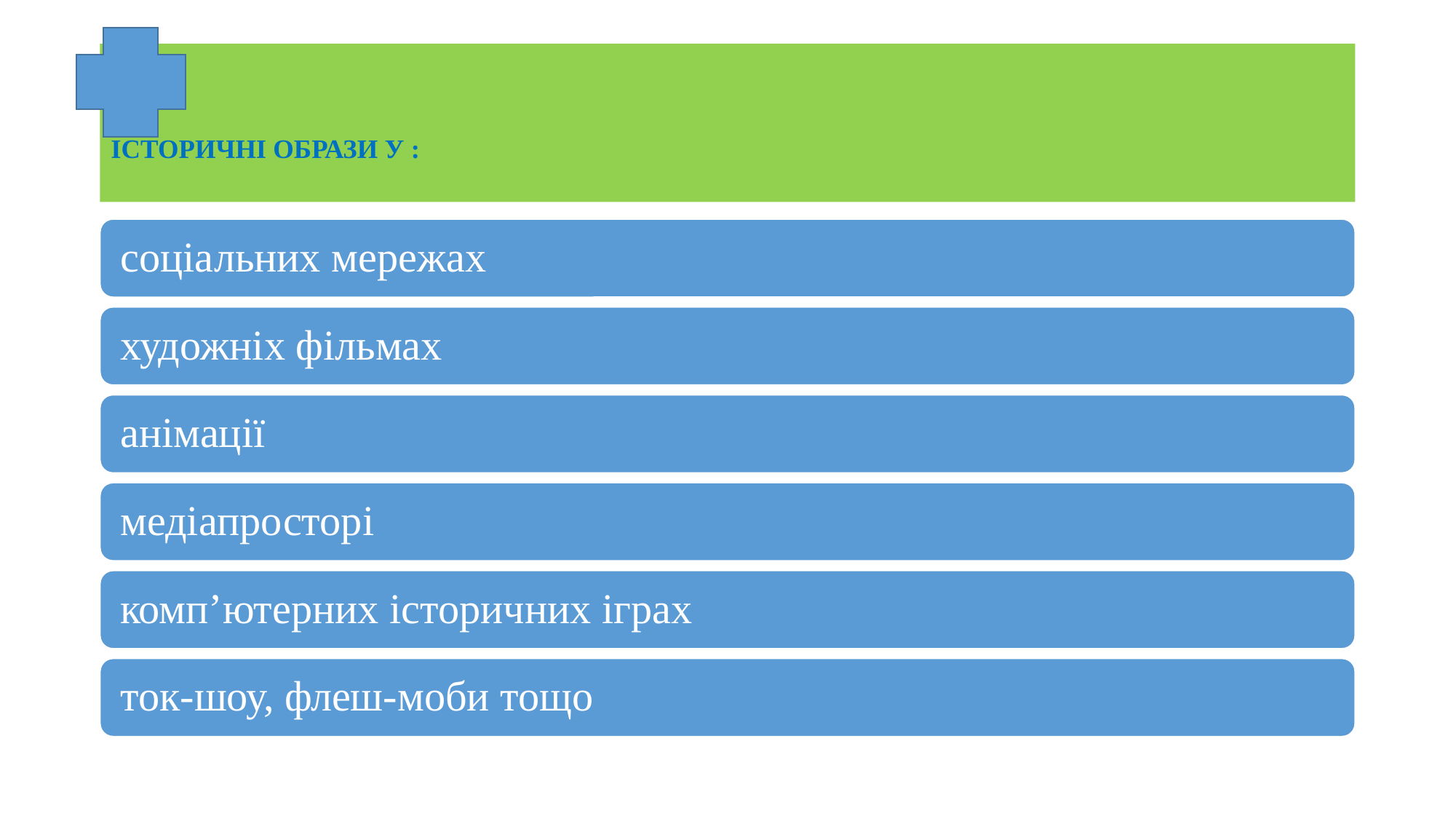

# ІСТОРИЧНІ ОБРАЗИ У :
соціальних мережах
художніх фільмах
анімації
медіапросторі
комп’ютерних історичних іграх
ток-шоу, флеш-моби тощо